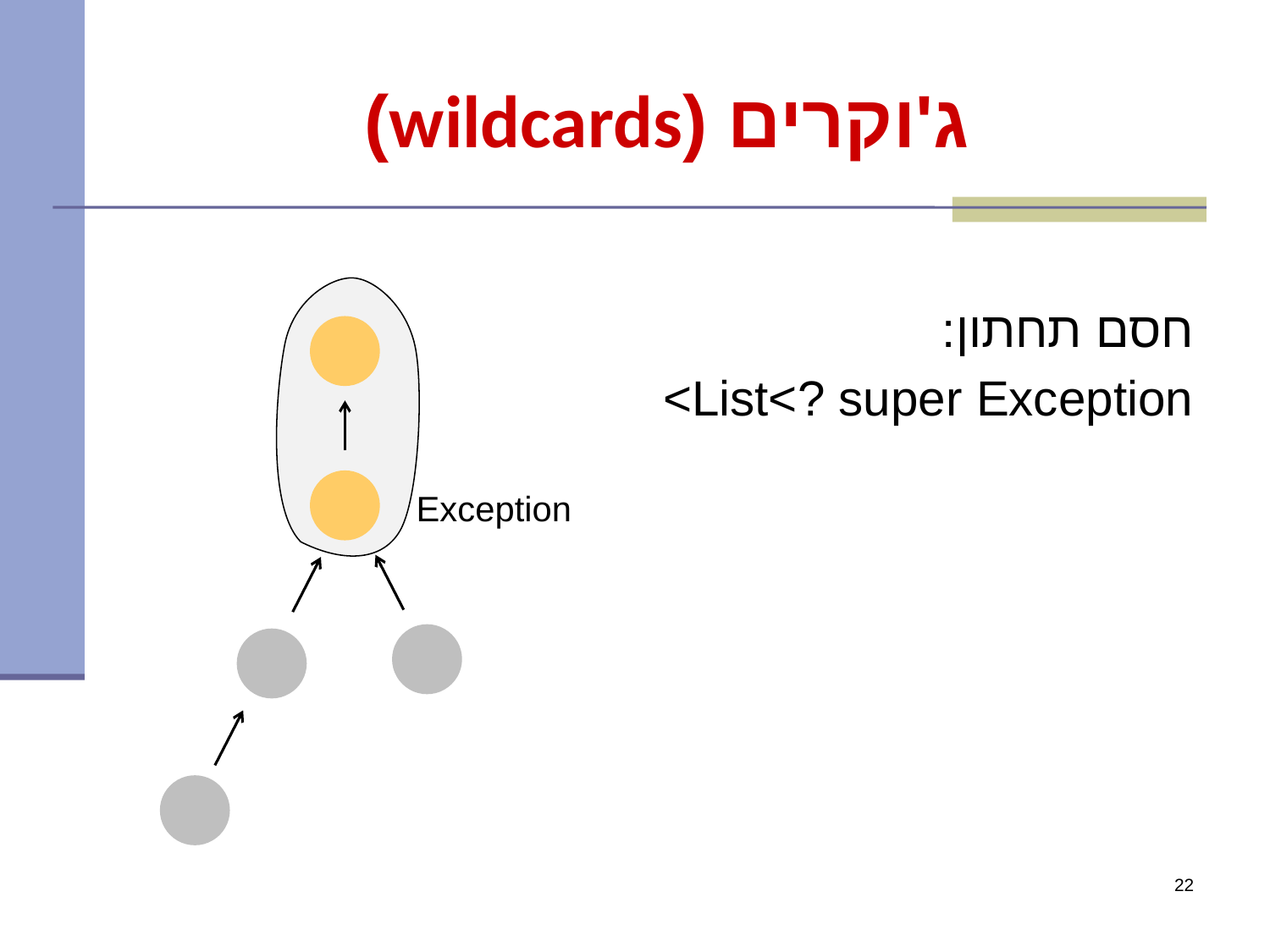

# ג'וקרים (wildcards)

חסם תחתון:
List<? super Exception>

Exception

22